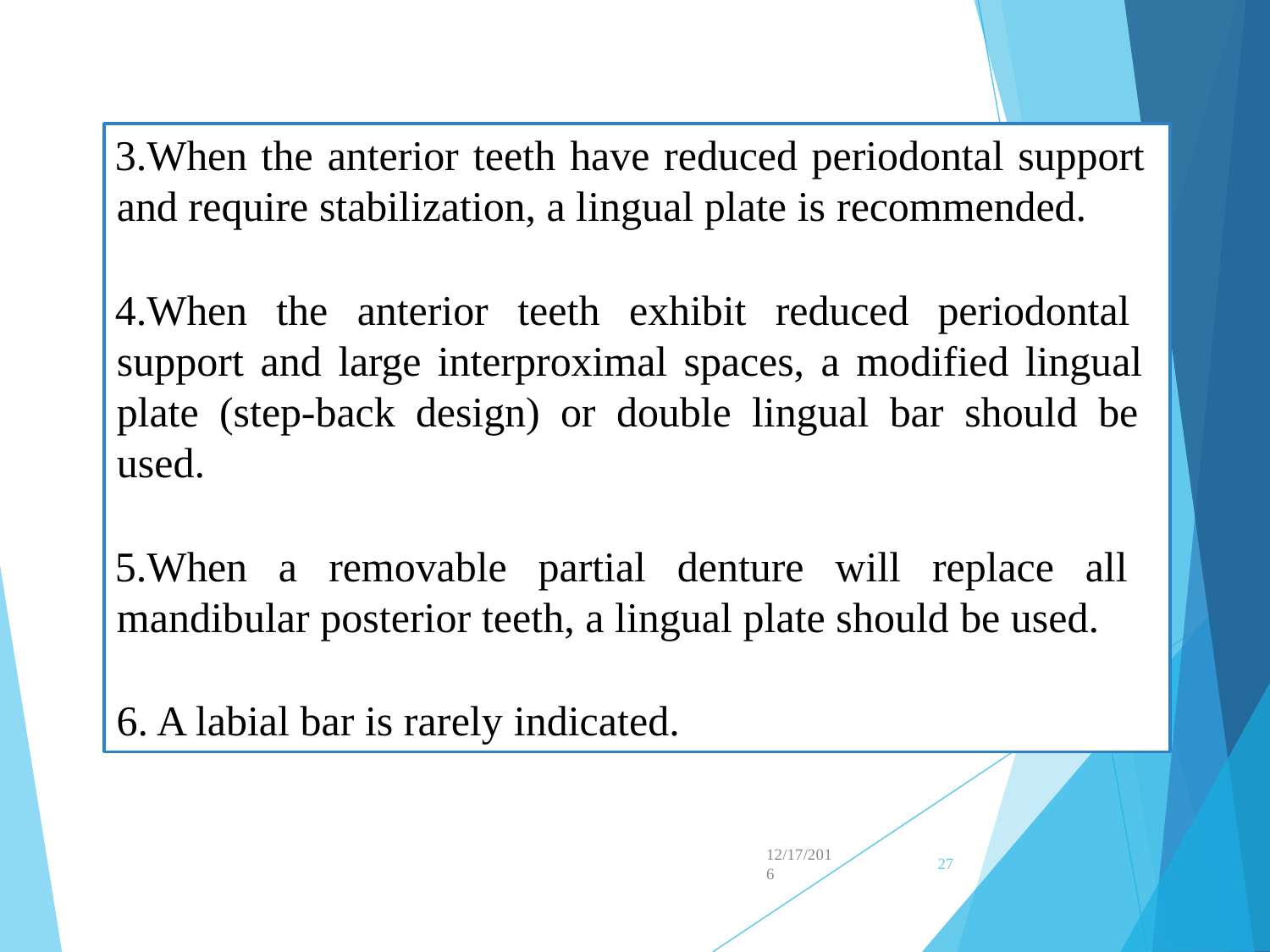

When the anterior teeth have reduced periodontal support  and require stabilization, a lingual plate is recommended.

When the anterior teeth exhibit reduced periodontal  support and large interproximal spaces, a modified lingual  plate (step-back design) or double lingual bar should be  used.

When a removable partial denture will replace all  mandibular posterior teeth, a lingual plate should be used.

A labial bar is rarely indicated.
12/17/201
6
27